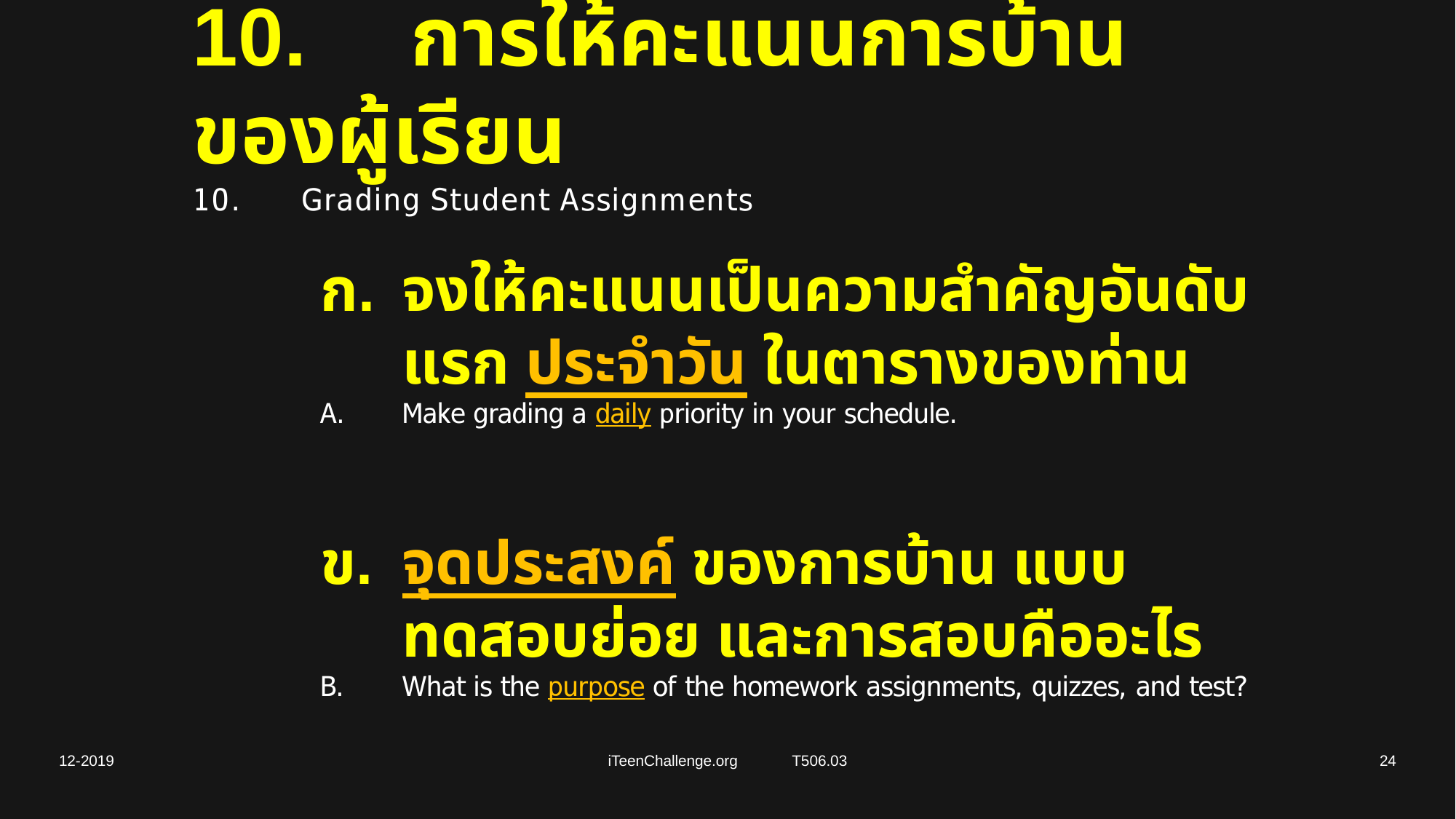

# 10.	การให้คะแนนการบ้านของผู้เรียน 10.	Grading Student Assignments
ก. 	จงให้คะแนนเป็นความสำคัญอันดับแรก ประจำวัน ในตารางของท่าน
A.	Make grading a daily priority in your schedule.
ข. 	จุดประสงค์ ของการบ้าน แบบทดสอบย่อย และการสอบคืออะไร
B.	What is the purpose of the homework assignments, quizzes, and test?
12-2019
iTeenChallenge.org             T506.03
24